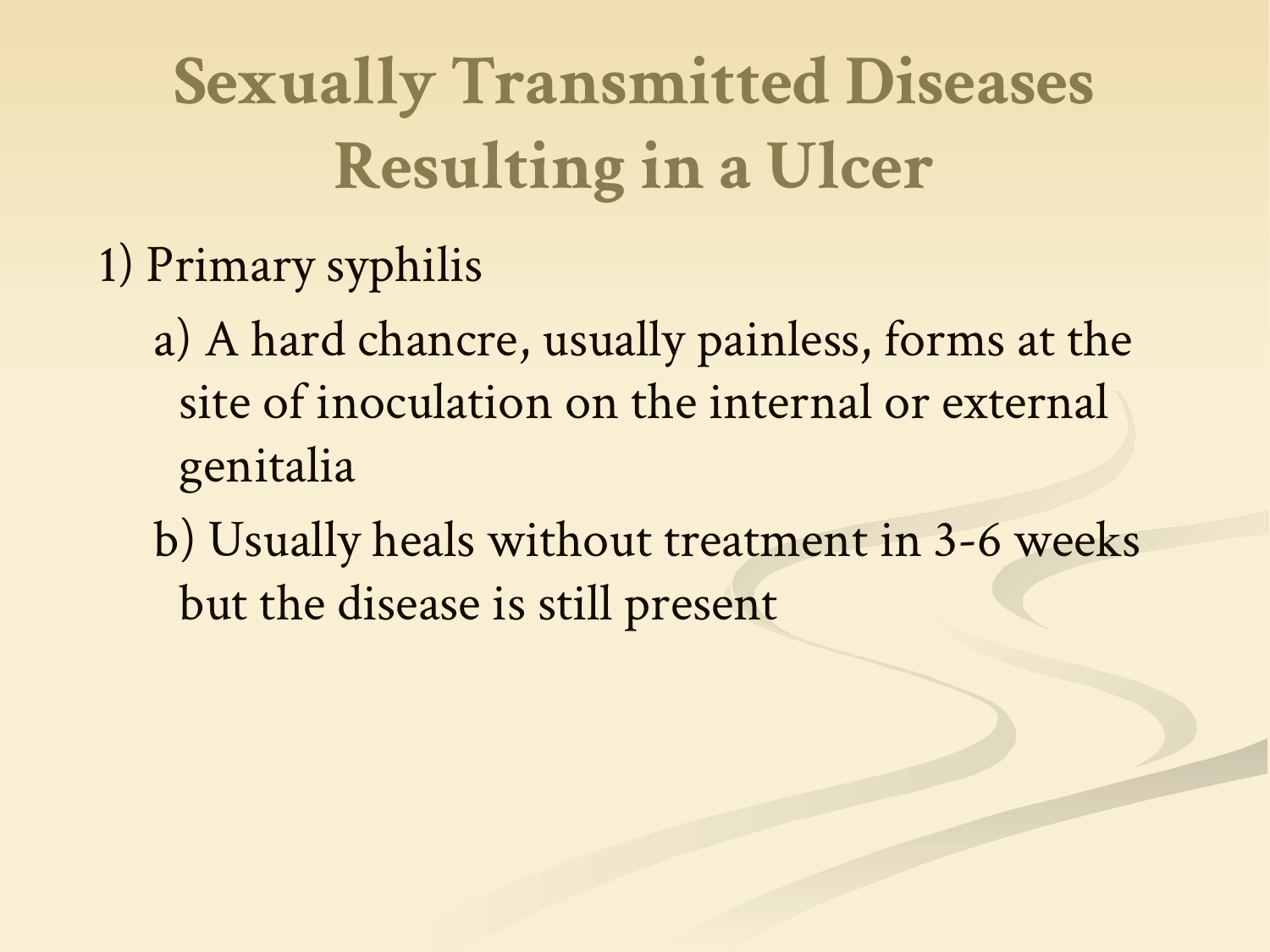

# Sexually Transmitted Diseases Resulting in a Ulcer
1) Primary syphilis
a) A hard chancre, usually painless, forms at the site of inoculation on the internal or external genitalia
b) Usually heals without treatment in 3-6 weeks but the disease is still present